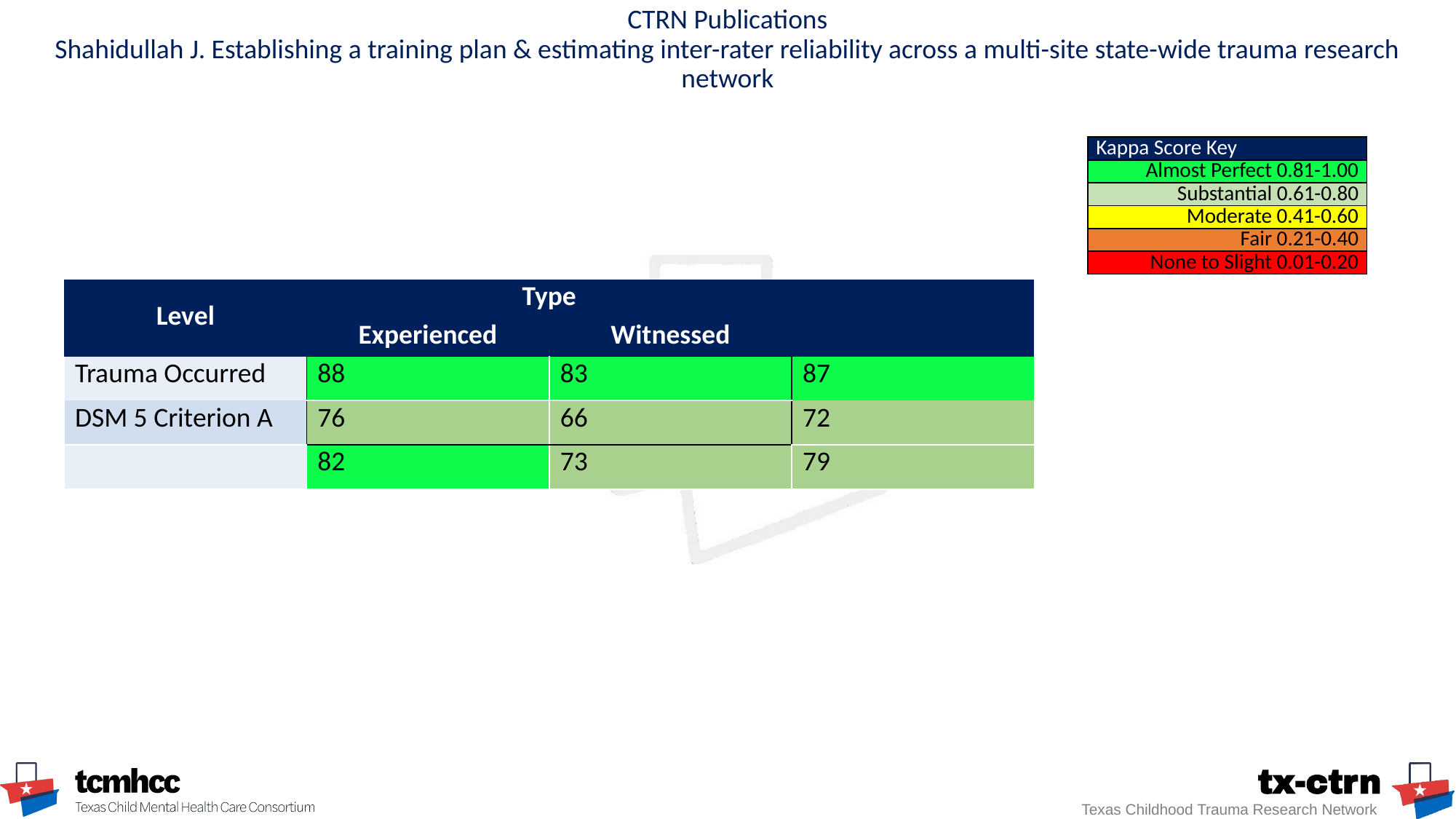

CTRN Publications
Shahidullah J. Establishing a training plan & estimating inter-rater reliability across a multi-site state-wide trauma research network
| Kappa Score Key |
| --- |
| Almost Perfect 0.81-1.00 |
| Substantial 0.61-0.80 |
| Moderate 0.41-0.60 |
| Fair 0.21-0.40 |
| None to Slight 0.01-0.20 |
| Level | Type |  |  |
| --- | --- | --- | --- |
|  | Experienced | Witnessed |  |
| Trauma Occurred | 88 | 83 | 87 |
| DSM 5 Criterion A | 76 | 66 | 72 |
|  | 82 | 73 | 79 |